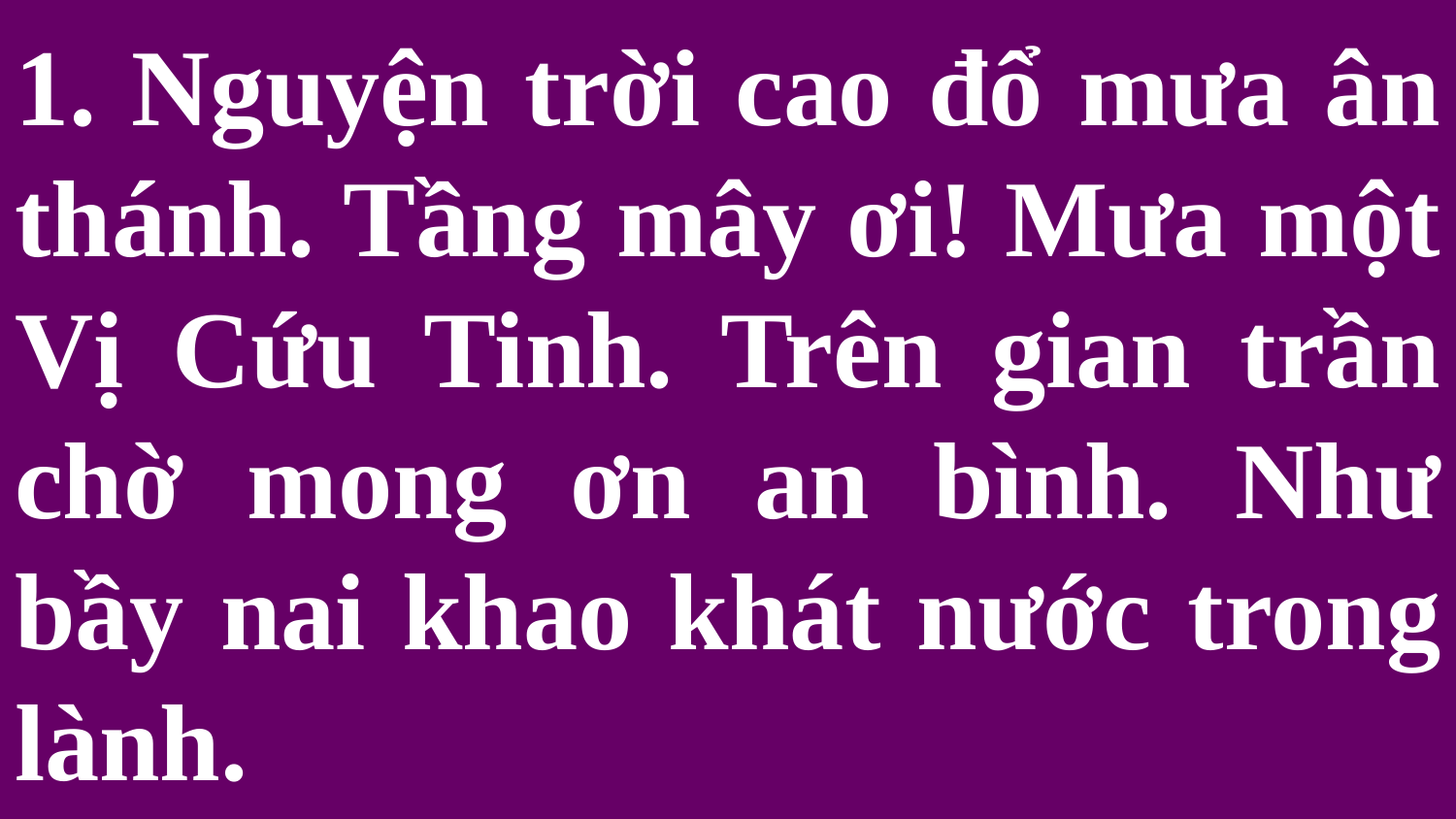

# 1. Nguyện trời cao đổ mưa ân thánh. Tầng mây ơi! Mưa một Vị Cứu Tinh. Trên gian trần chờ mong ơn an bình. Như bầy nai khao khát nước trong lành.